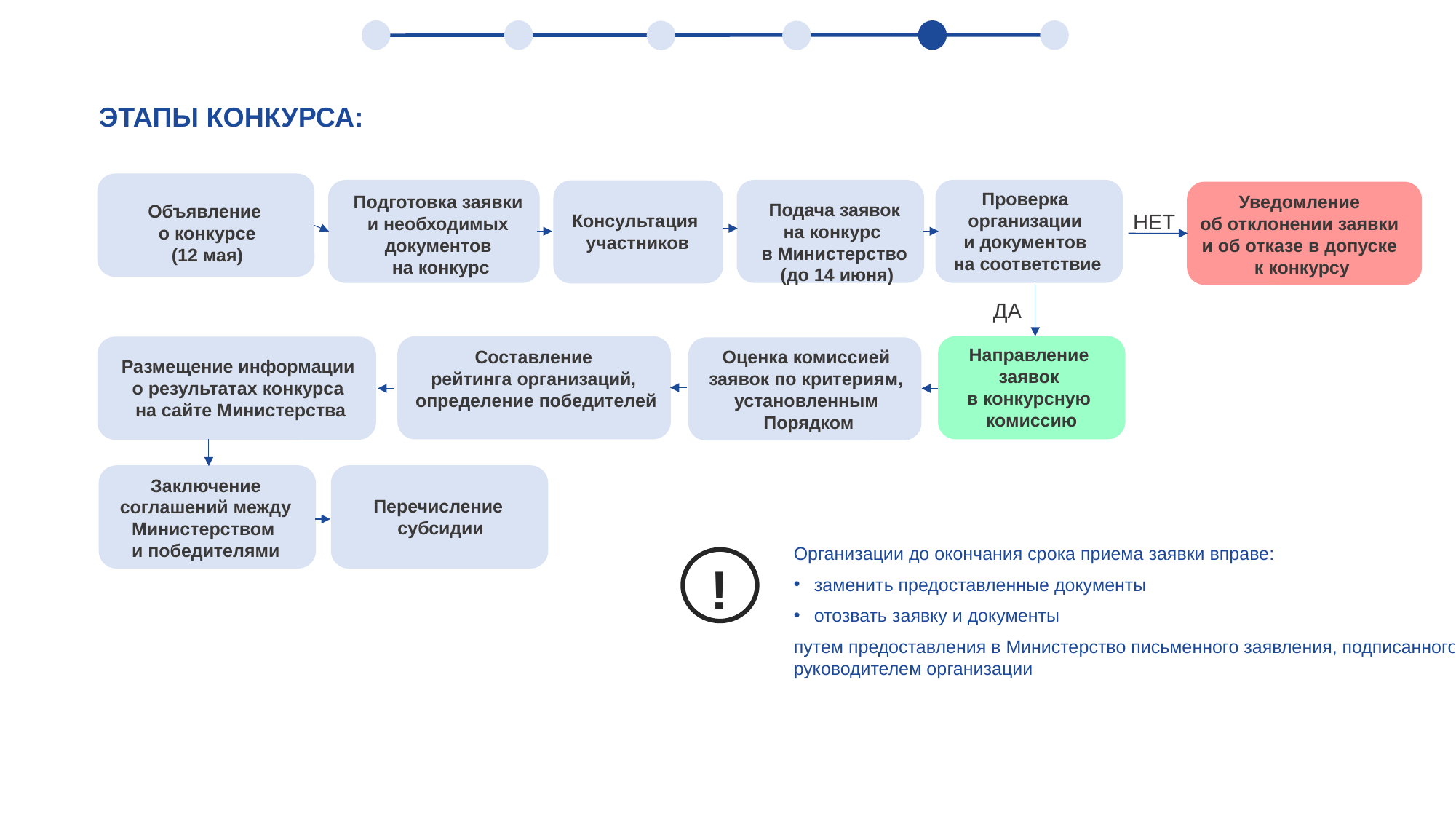

ЭТАПЫ КОНКУРСА:

Проверка
организации
и документов
на соответствие

Подготовка заявки
и необходимых
документов
на конкурс
Уведомление
об отклонении заявки
и об отказе в допуске
к конкурсу
Подача заявок
на конкурс
в Министерство
(до 14 июня)
Объявление
о конкурсе
(12 мая)
НЕТ
Консультация
участников
ДА

Направление
заявок
в конкурсную
комиссию
Составление
рейтинга организаций,
определение победителей
Оценка комиссией
заявок по критериям,
установленным
Порядком
Размещение информации
о результатах конкурса
на сайте Министерства

Заключение
соглашений между Министерством
и победителями
Перечисление
субсидии
Организации до окончания срока приема заявки вправе:
заменить предоставленные документы
отозвать заявку и документы
путем предоставления в Министерство письменного заявления, подписанного руководителем организации

!